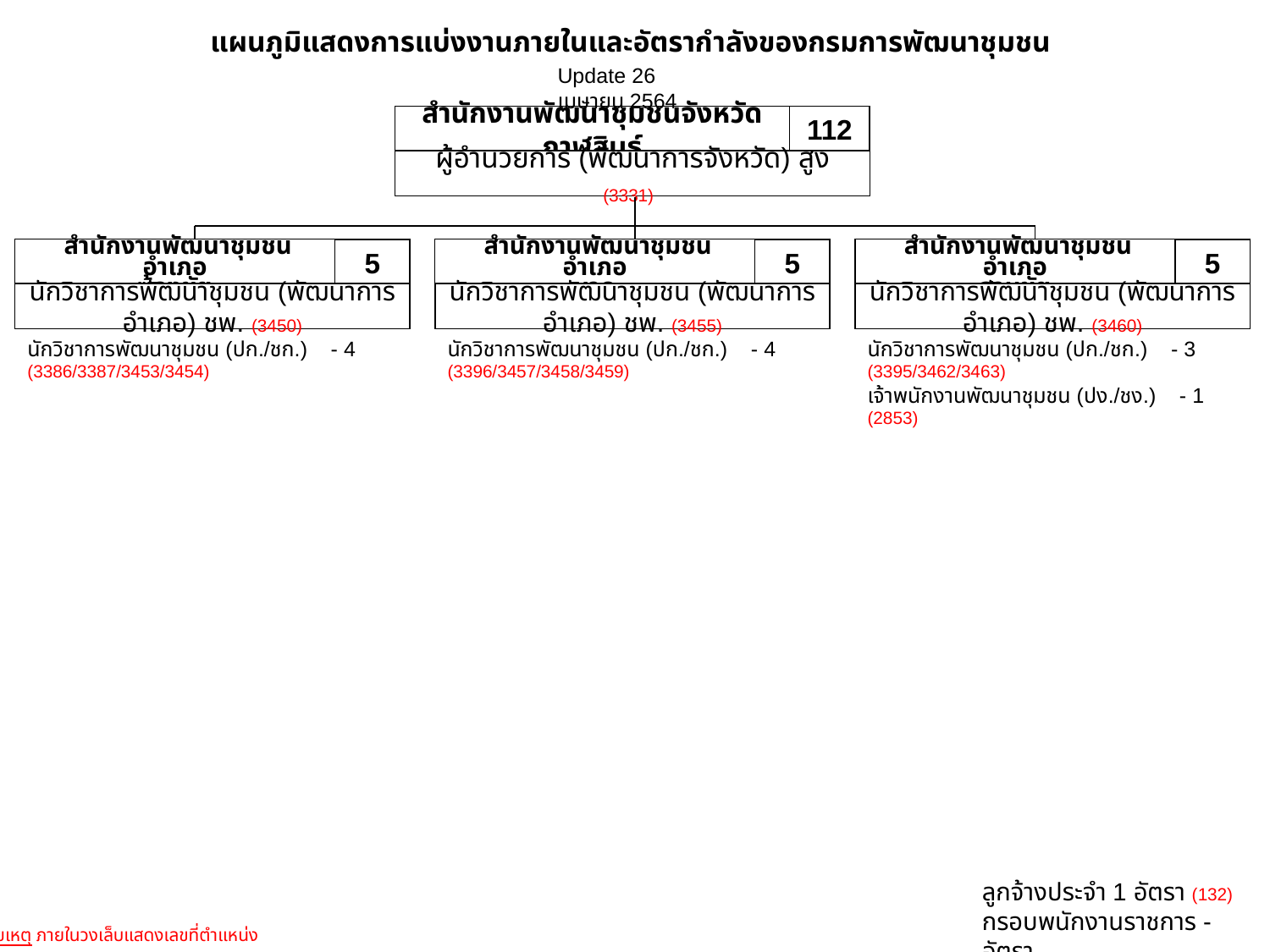

แผนภูมิแสดงการแบ่งงานภายในและอัตรากำลังของกรมการพัฒนาชุมชน
Update 26 เมษายน 2564
สำนักงานพัฒนาชุมชนจังหวัดกาฬสินธุ์
112
ผู้อำนวยการ (พัฒนาการจังหวัด) สูง (3331)

 สำนักงานพัฒนาชุมชนอำเภอ
ฆ้องชัย
5
นักวิชาการพัฒนาชุมชน (พัฒนาการอำเภอ) ชพ. (3450)

 สำนักงานพัฒนาชุมชนอำเภอ
นาคู
5
นักวิชาการพัฒนาชุมชน (พัฒนาการอำเภอ) ชพ. (3455)

 สำนักงานพัฒนาชุมชนอำเภอ
สามชัย
5
นักวิชาการพัฒนาชุมชน (พัฒนาการอำเภอ) ชพ. (3460)
นักวิชาการพัฒนาชุมชน (ปก./ชก.)    - 4
(3386/3387/3453/3454)

นักวิชาการพัฒนาชุมชน (ปก./ชก.)    - 4
(3396/3457/3458/3459)

นักวิชาการพัฒนาชุมชน (ปก./ชก.)    - 3
(3395/3462/3463)
เจ้าพนักงานพัฒนาชุมชน (ปง./ชง.)    - 1 (2853)

ลูกจ้างประจำ 1 อัตรา (132)
กรอบพนักงานราชการ - อัตรา
หมายเหตุ ภายในวงเล็บแสดงเลขที่ตำแหน่ง